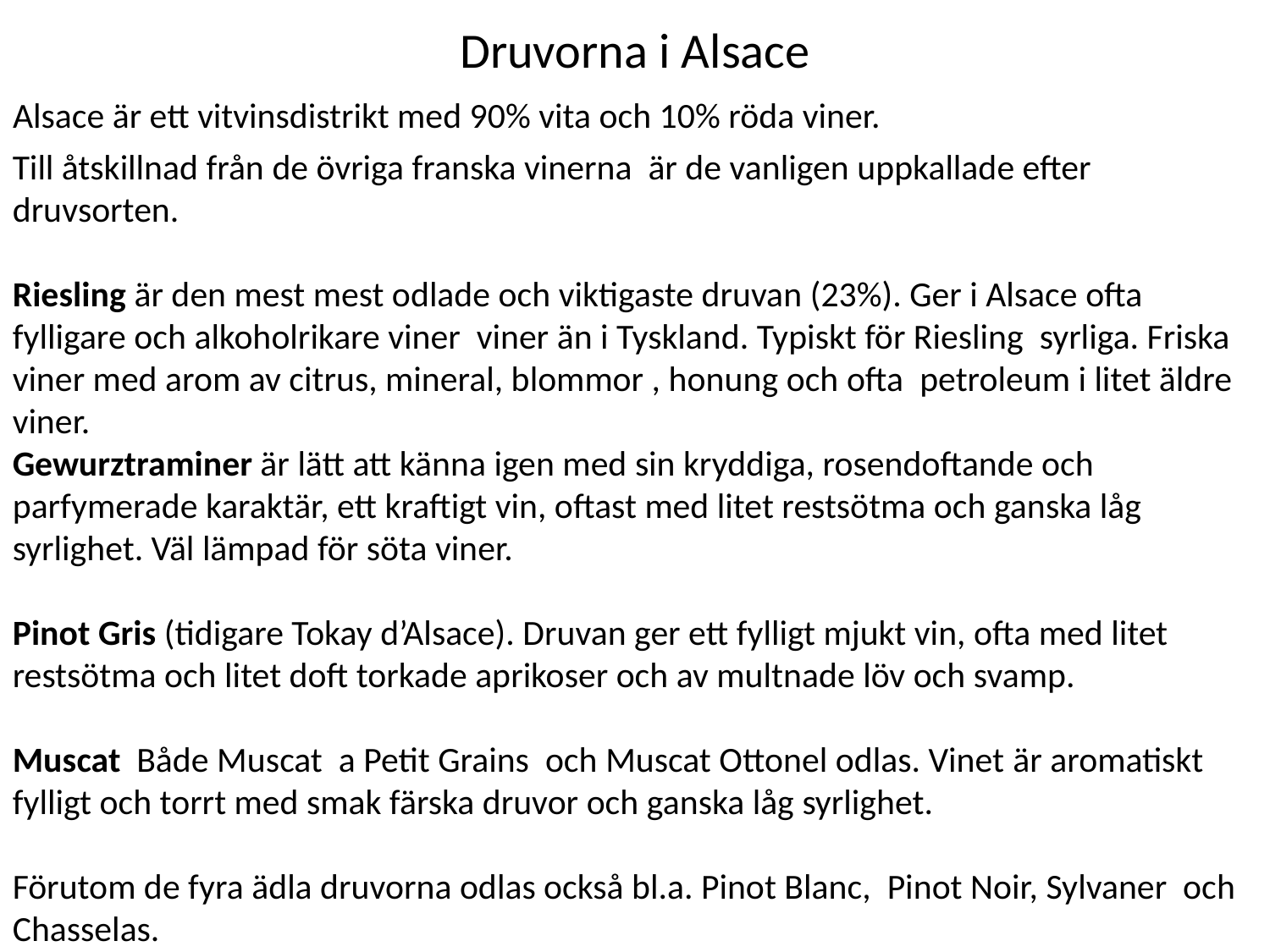

# Druvorna i Alsace
Alsace är ett vitvinsdistrikt med 90% vita och 10% röda viner.

Till åtskillnad från de övriga franska vinerna  är de vanligen uppkallade efter druvsorten.

Riesling är den mest mest odlade och viktigaste druvan (23%). Ger i Alsace ofta fylligare och alkoholrikare viner  viner än i Tyskland. Typiskt för Riesling  syrliga. Friska viner med arom av citrus, mineral, blommor , honung och ofta  petroleum i litet äldre viner.
Gewurztraminer är lätt att känna igen med sin kryddiga, rosendoftande och parfymerade karaktär, ett kraftigt vin, oftast med litet restsötma och ganska låg syrlighet. Väl lämpad för söta viner.

Pinot Gris (tidigare Tokay d’Alsace). Druvan ger ett fylligt mjukt vin, ofta med litet restsötma och litet doft torkade aprikoser och av multnade löv och svamp.

Muscat  Både Muscat  a Petit Grains  och Muscat Ottonel odlas. Vinet är aromatiskt fylligt och torrt med smak färska druvor och ganska låg syrlighet.

Förutom de fyra ädla druvorna odlas också bl.a. Pinot Blanc,  Pinot Noir, Sylvaner  och Chasselas.